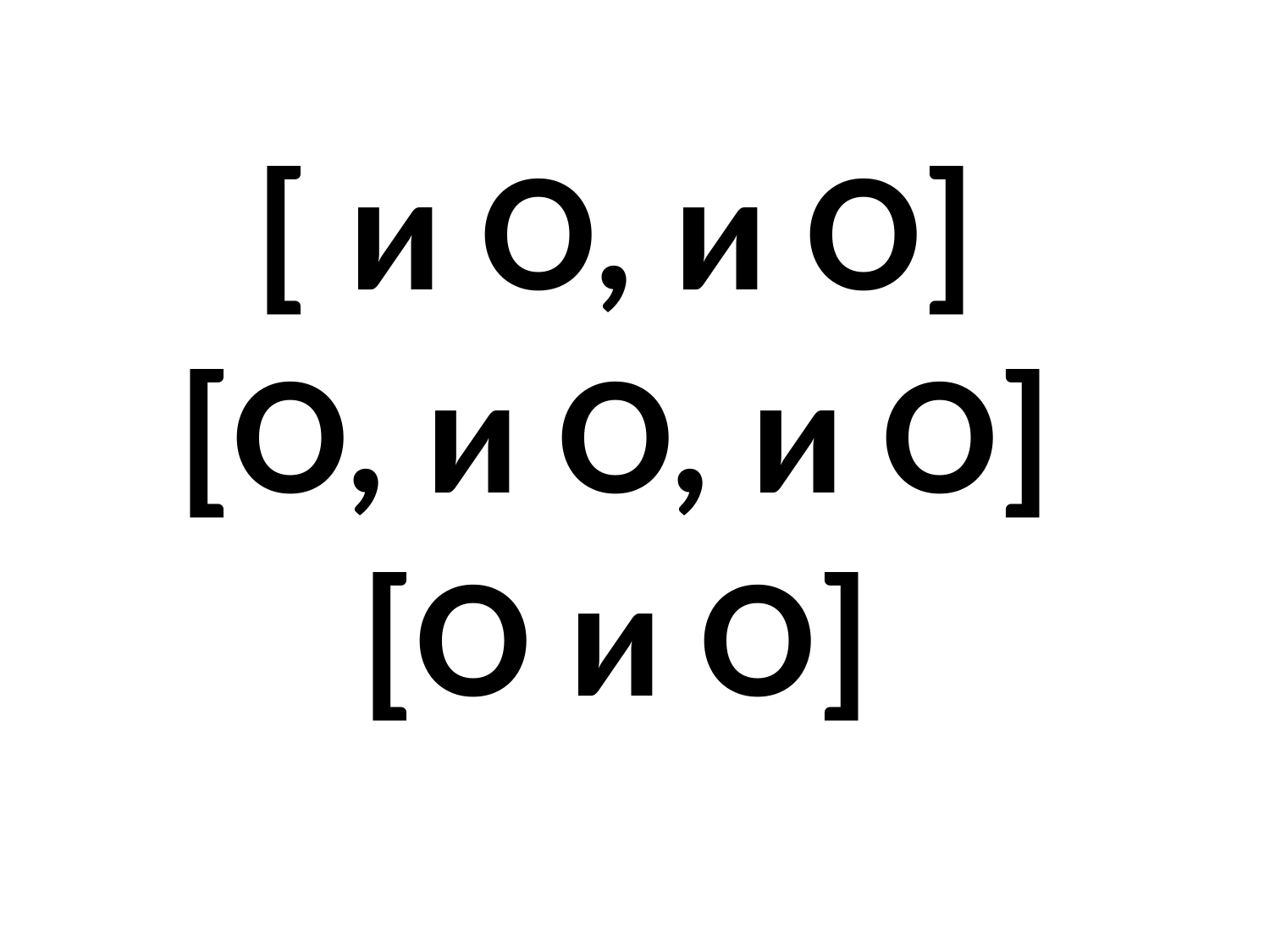

# [ и O, и O]  [O, и O, и O]  [O и O]